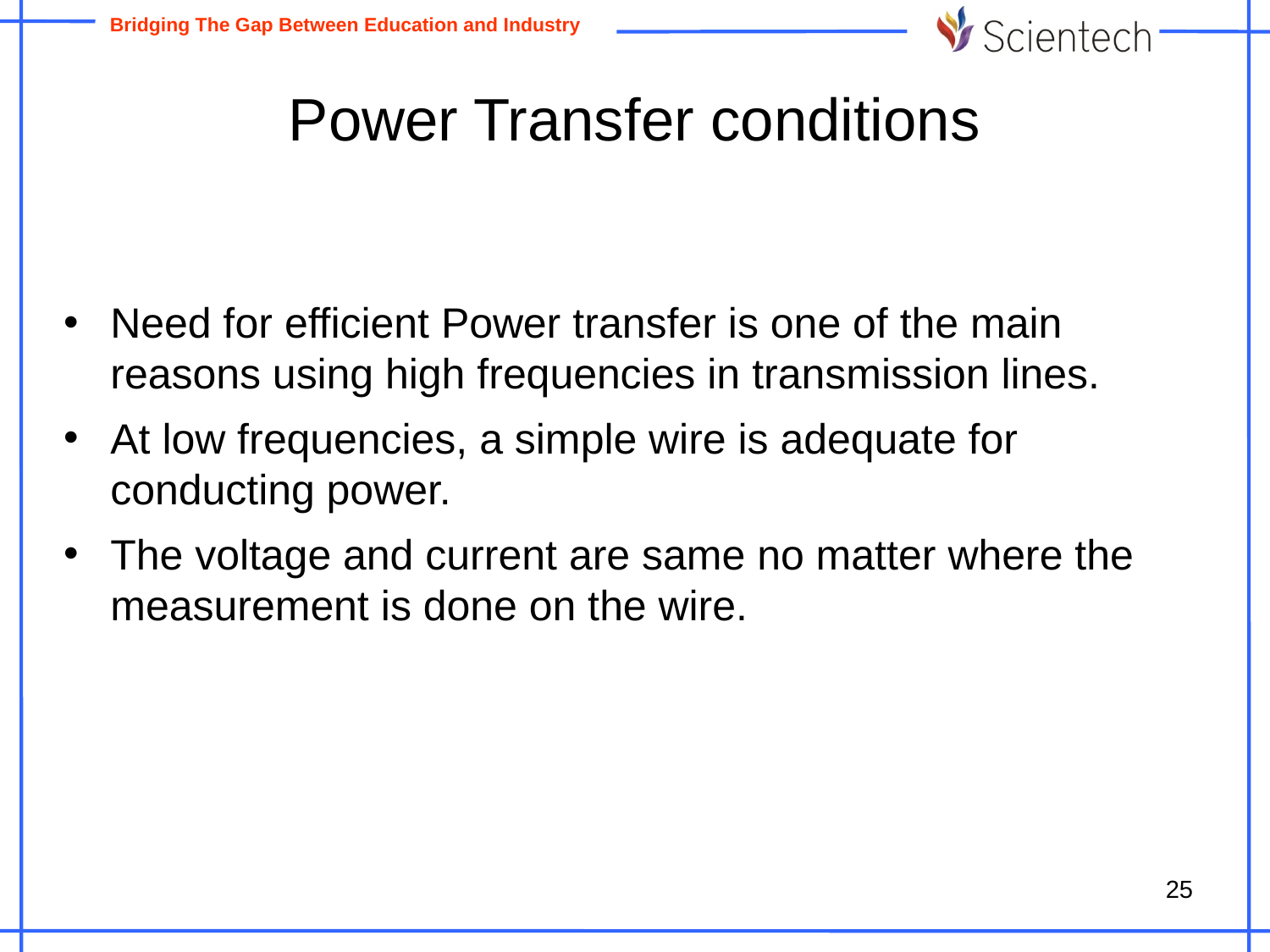

# Power Transfer conditions
Need for efficient Power transfer is one of the main reasons using high frequencies in transmission lines.
At low frequencies, a simple wire is adequate for conducting power.
The voltage and current are same no matter where the measurement is done on the wire.

25